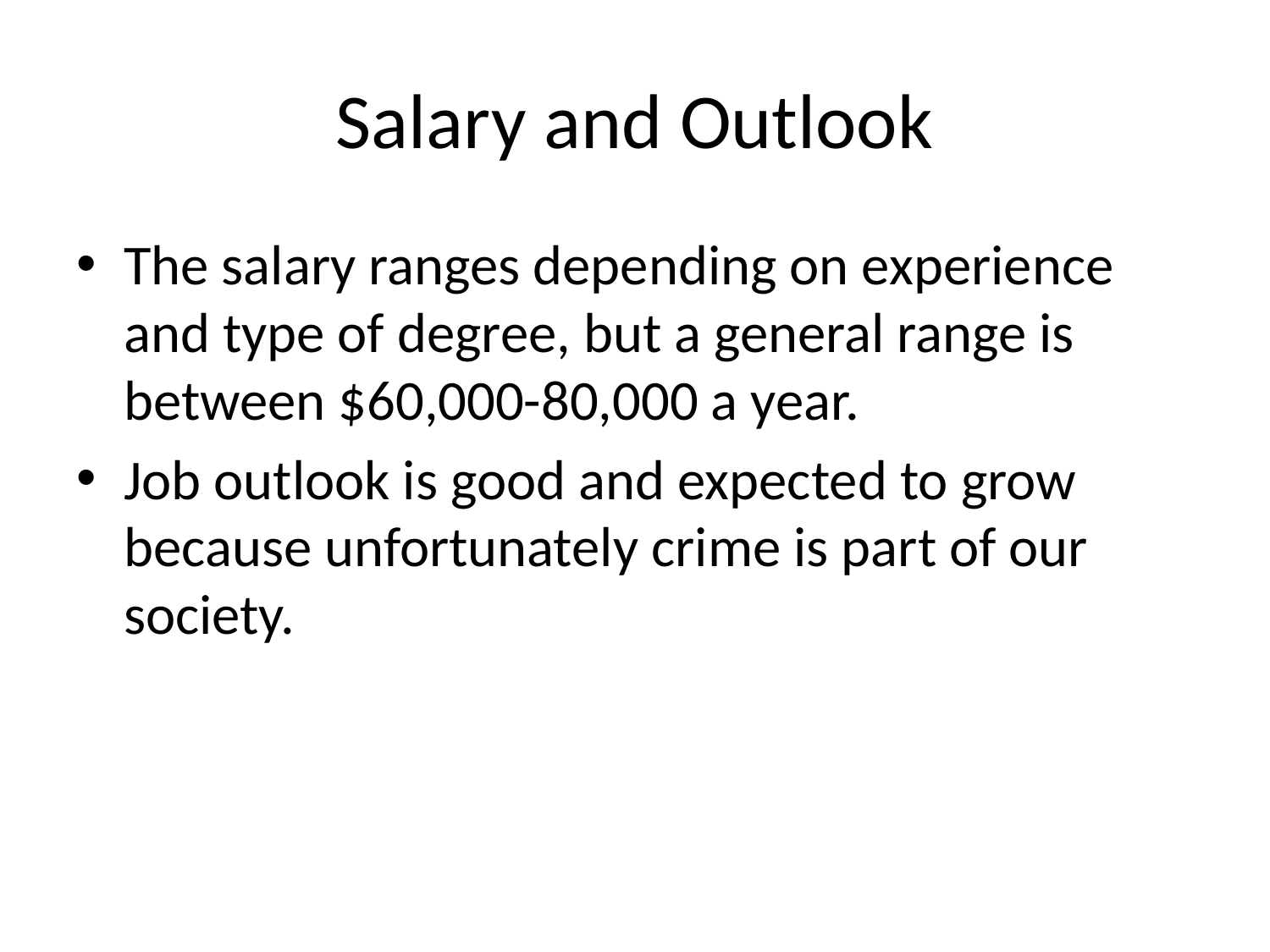

# Salary and Outlook
The salary ranges depending on experience and type of degree, but a general range is between $60,000-80,000 a year.
Job outlook is good and expected to grow because unfortunately crime is part of our society.